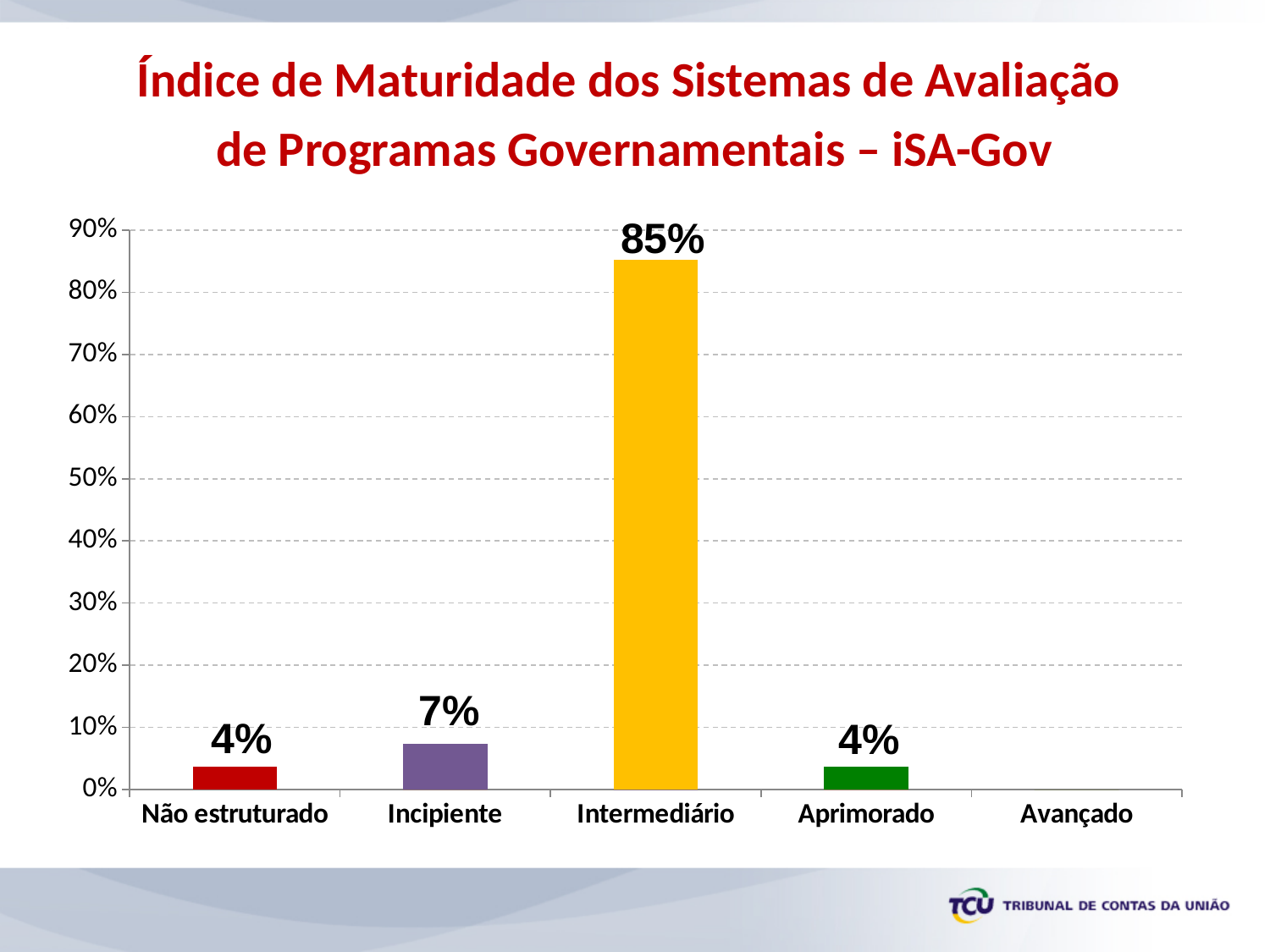

Índice de Maturidade dos Sistemas de Avaliação
de Programas Governamentais – iSA-Gov

### Chart

| Category | Série 1 | Série 2 | Série 3 | Série 4 | Série 5 |
|---|---|---|---|---|---|
| Não estruturado | 0.037037037037037035 | 0.0 | 0.0 | 0.0 | 0.0 |
| Incipiente | 0.0 | 0.07407407407407407 | 0.0 | 0.0 | 0.0 |
| Intermediário | 0.0 | 0.0 | 0.8518518518518519 | 0.0 | 0.0 |
| Aprimorado | 0.0 | 0.0 | 0.0 | 0.037037037037037035 | 0.0 |
| Avançado | 0.0 | 0.0 | 0.0 | 0.0 | 0.0 |
85%
7%
4%
4%